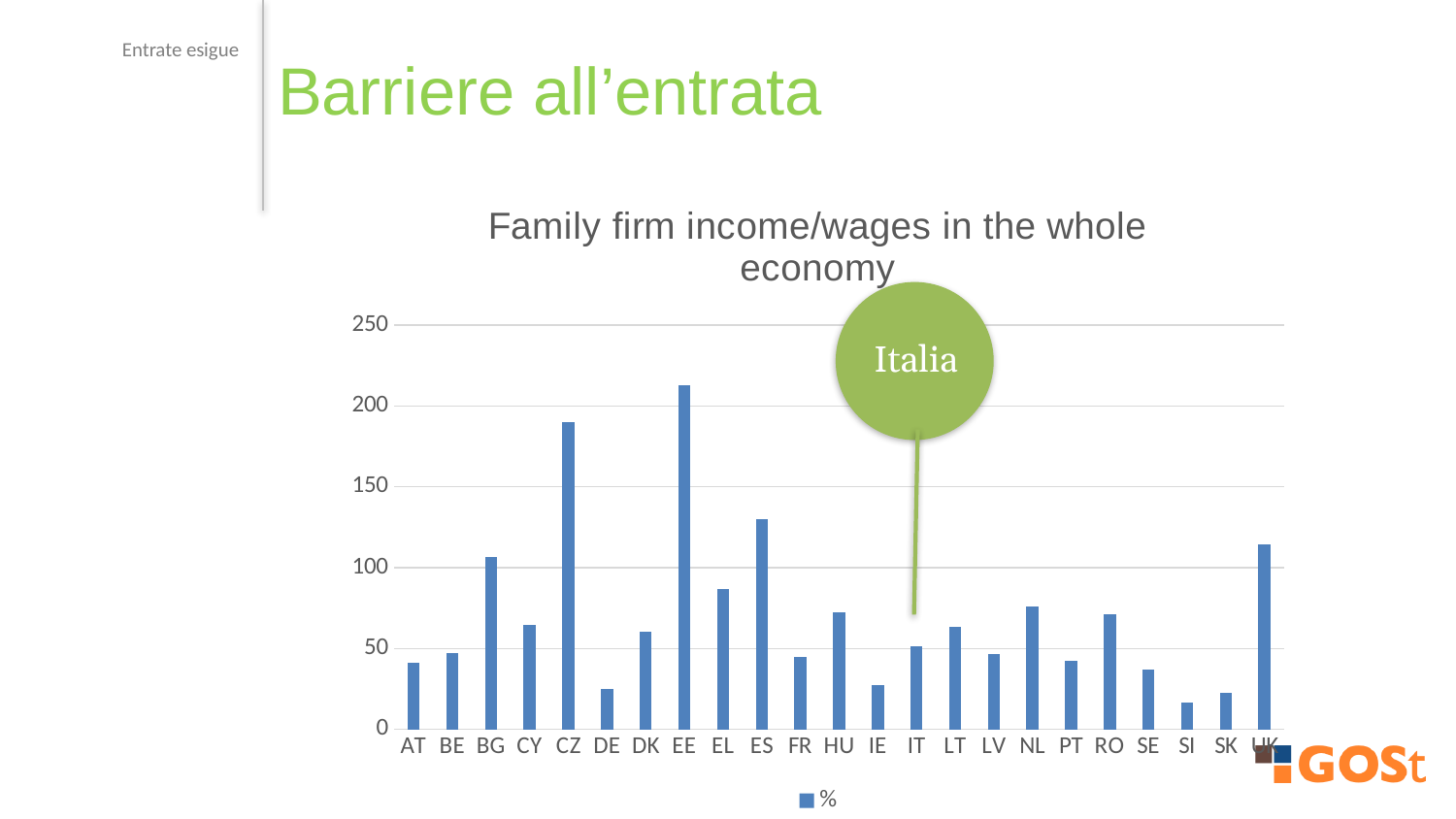

Entrate esigue
Barriere all’entrata

### Chart: Family firm income/wages in the whole economy

| Category | % |
|---|---|
| AT | 41.1 |
| BE | 47.1 |
| BG | 106.8 |
| CY | 64.8 |
| CZ | 189.8 |
| DE | 25.2 |
| DK | 60.4 |
| EE | 213.0 |
| EL | 87.0 |
| ES | 130.0 |
| FR | 44.8 |
| HU | 72.3 |
| IE | 27.2 |
| IT | 51.4 |
| LT | 63.2 |
| LV | 46.4 |
| NL | 76.1 |
| PT | 42.4 |
| RO | 71.4 |
| SE | 36.9 |
| SI | 16.6 |
| SK | 22.4 |
| UK | 114.3 |
Italia